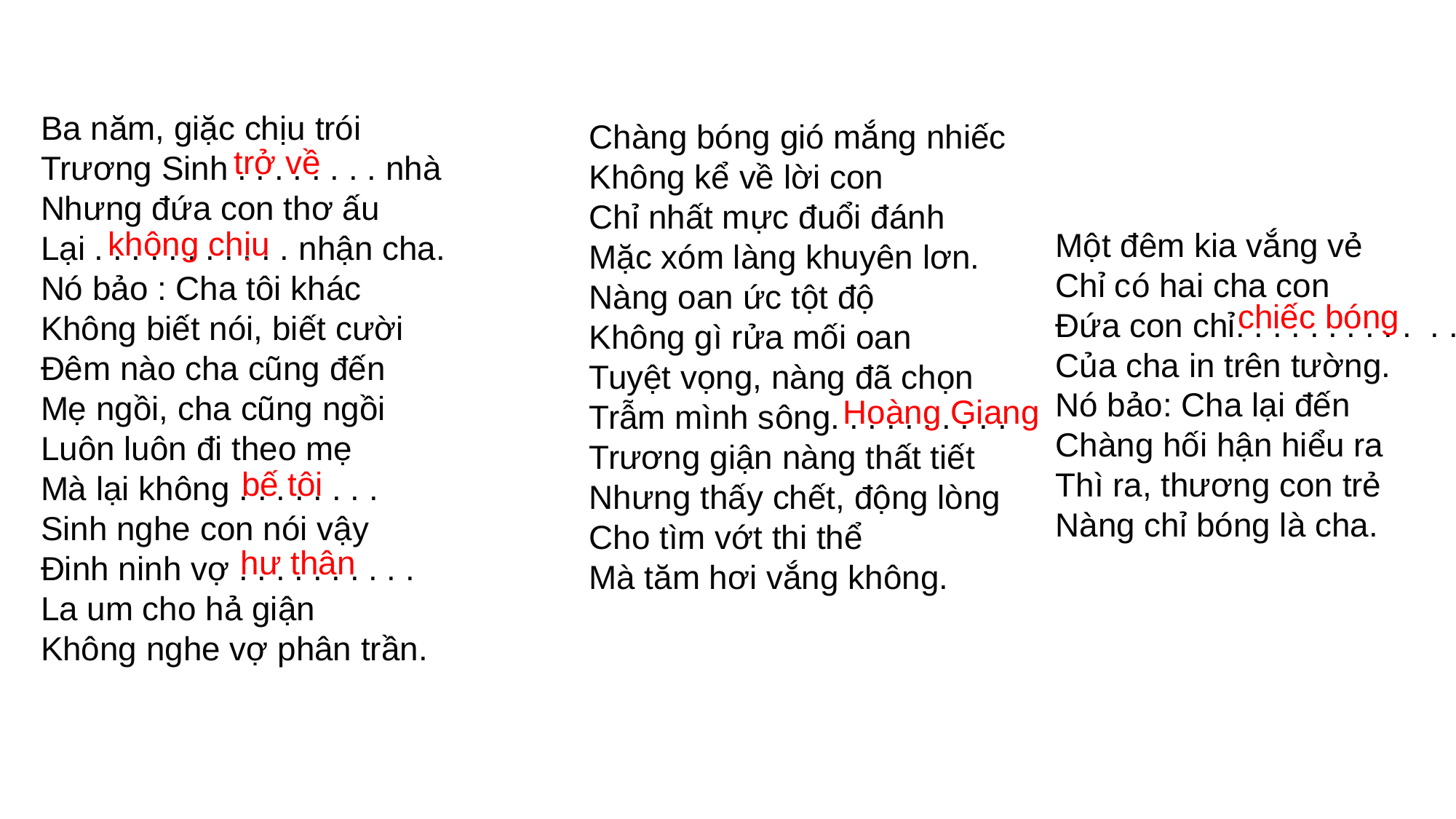

Ba năm, giặc chịu trói
Trương Sinh . . . . . . . . nhà
Nhưng đứa con thơ ấu
Lại . . . . . . . . . . . nhận cha.
Nó bảo : Cha tôi khác
Không biết nói, biết cười
Đêm nào cha cũng đến
Mẹ ngồi, cha cũng ngồi
Luôn luôn đi theo mẹ
Mà lại không . . . . . . . .
Sinh nghe con nói vậy
Đinh ninh vợ . . . . . . . . . .
La um cho hả giận
Không nghe vợ phân trần.
Chàng bóng gió mắng nhiếc
Không kể về lời con
Chỉ nhất mực đuổi đánh
Mặc xóm làng khuyên lơn.
Nàng oan ức tột độ
Không gì rửa mối oan
Tuyệt vọng, nàng đã chọn
Trẫm mình sông. . . . . . . . . .
Trương giận nàng thất tiết
Nhưng thấy chết, động lòng
Cho tìm vớt thi thể
Mà tăm hơi vắng không.

trở về
không chịu
Một đêm kia vắng vẻ
Chỉ có hai cha con
Đứa con chỉ. . . . . . . . . .  . .
Của cha in trên tường.
Nó bảo: Cha lại đến
Chàng hối hận hiểu ra
Thì ra, thương con trẻ
Nàng chỉ bóng là cha.
chiếc bóng
Hoàng Giang
bế tôi
hư thân